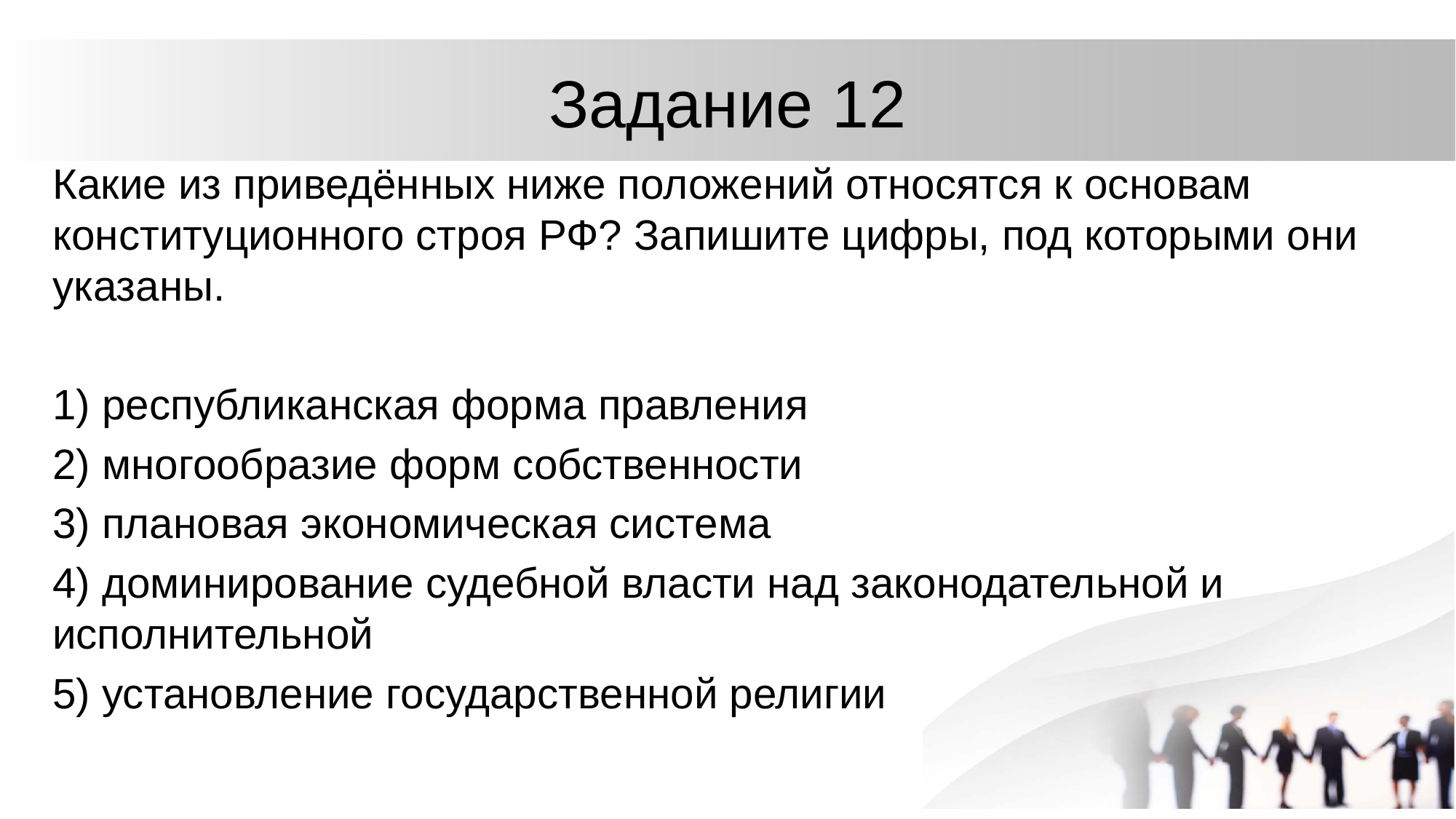

# Задание 12
Какие из приведённых ниже положений относятся к основам конституционного строя РФ? Запишите цифры, под которыми они указаны.

1) республиканская форма правления
2) многообразие форм собственности
3) плановая экономическая система
4) доминирование судебной власти над законодательной и исполнительной
5) установление государственной религии